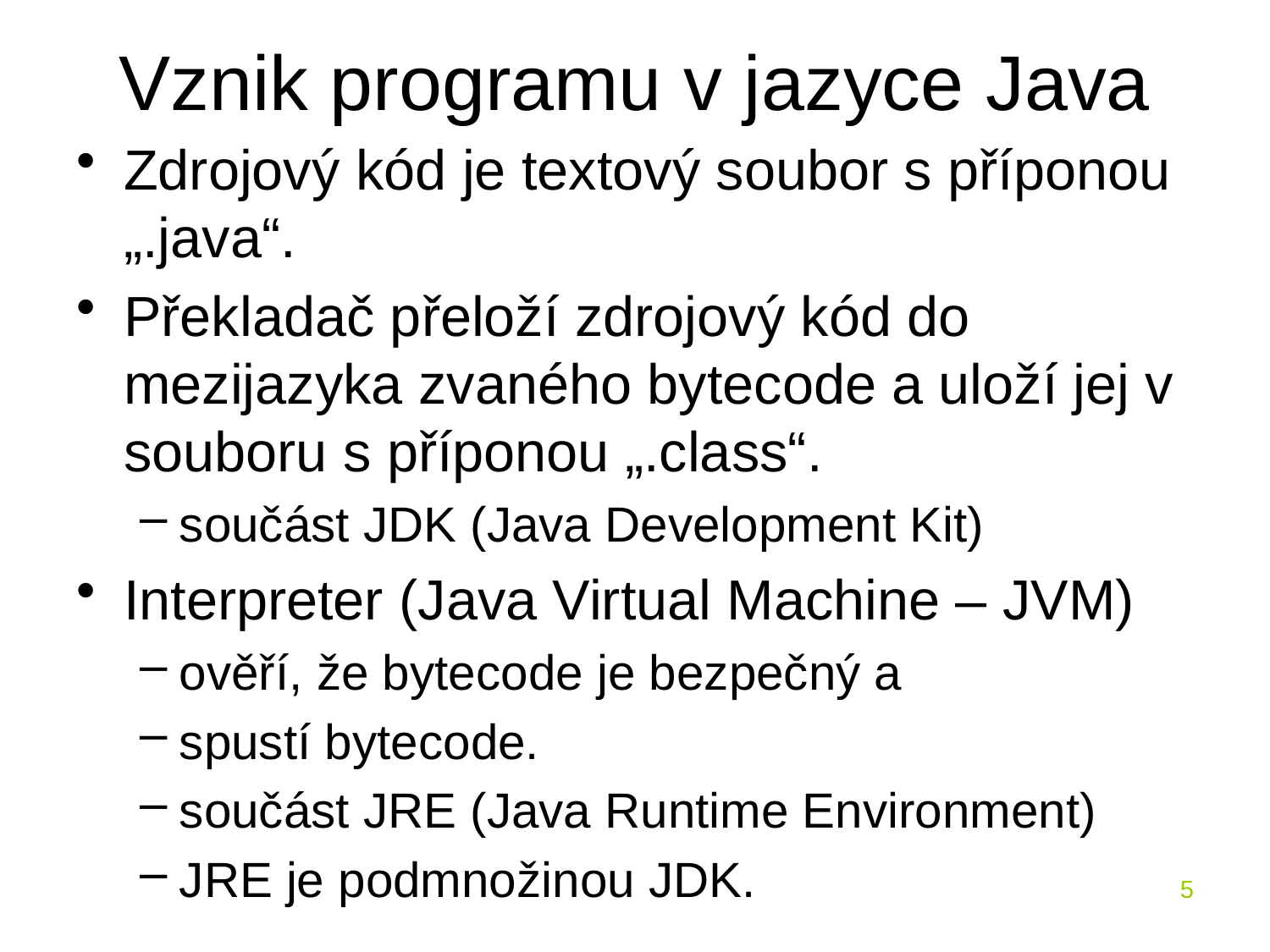

# Vznik programu v jazyce Java
Zdrojový kód je textový soubor s příponou „.java“.
Překladač přeloží zdrojový kód do mezijazyka zvaného bytecode a uloží jej v souboru s příponou „.class“.
součást JDK (Java Development Kit)
Interpreter (Java Virtual Machine – JVM)
ověří, že bytecode je bezpečný a
spustí bytecode.
součást JRE (Java Runtime Environment)
JRE je podmnožinou JDK.
5